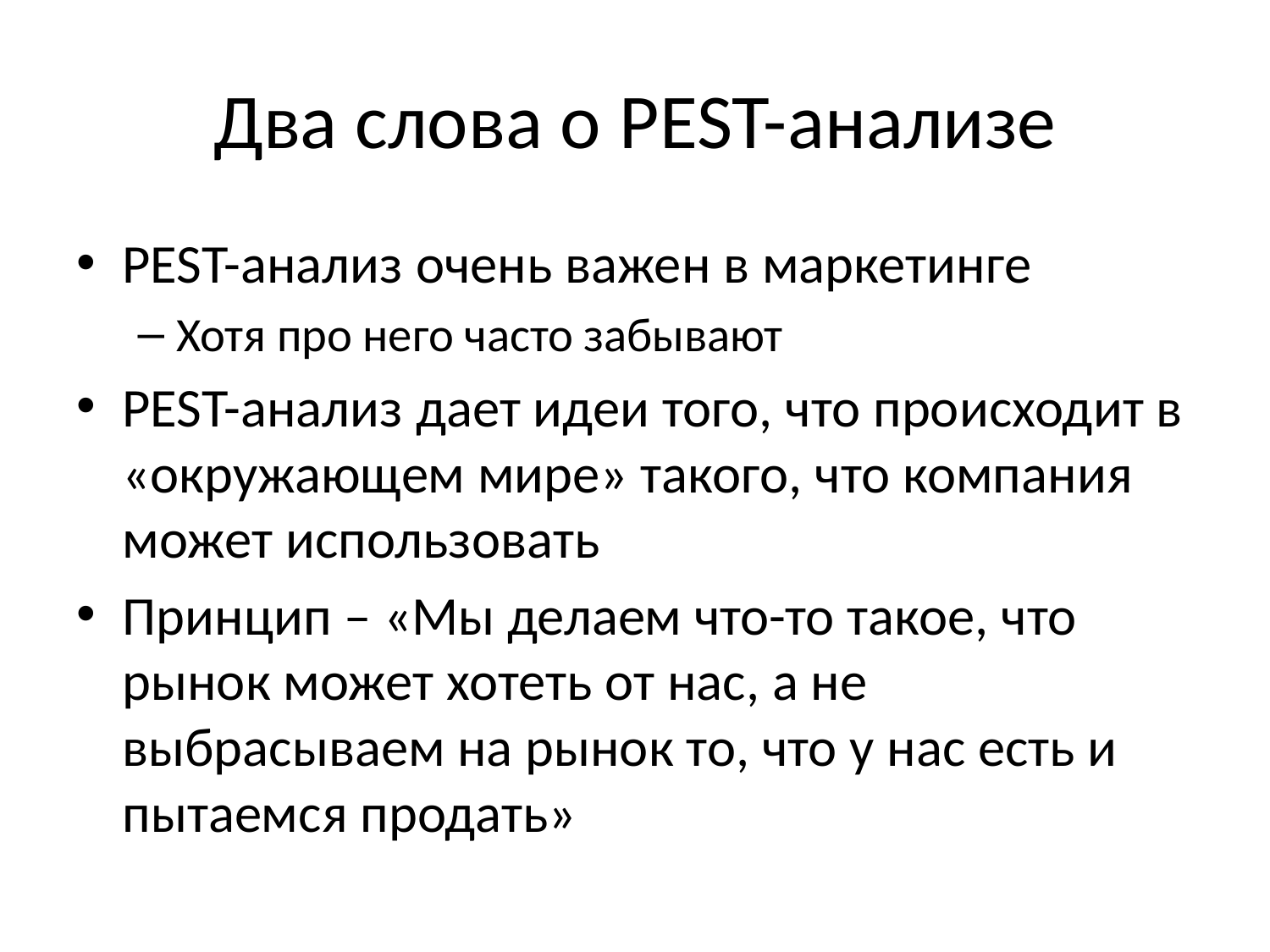

# Два слова о PEST-анализе
PEST-анализ очень важен в маркетинге
Хотя про него часто забывают
PEST-анализ дает идеи того, что происходит в «окружающем мире» такого, что компания может использовать
Принцип – «Мы делаем что-то такое, что рынок может хотеть от нас, а не выбрасываем на рынок то, что у нас есть и пытаемся продать»